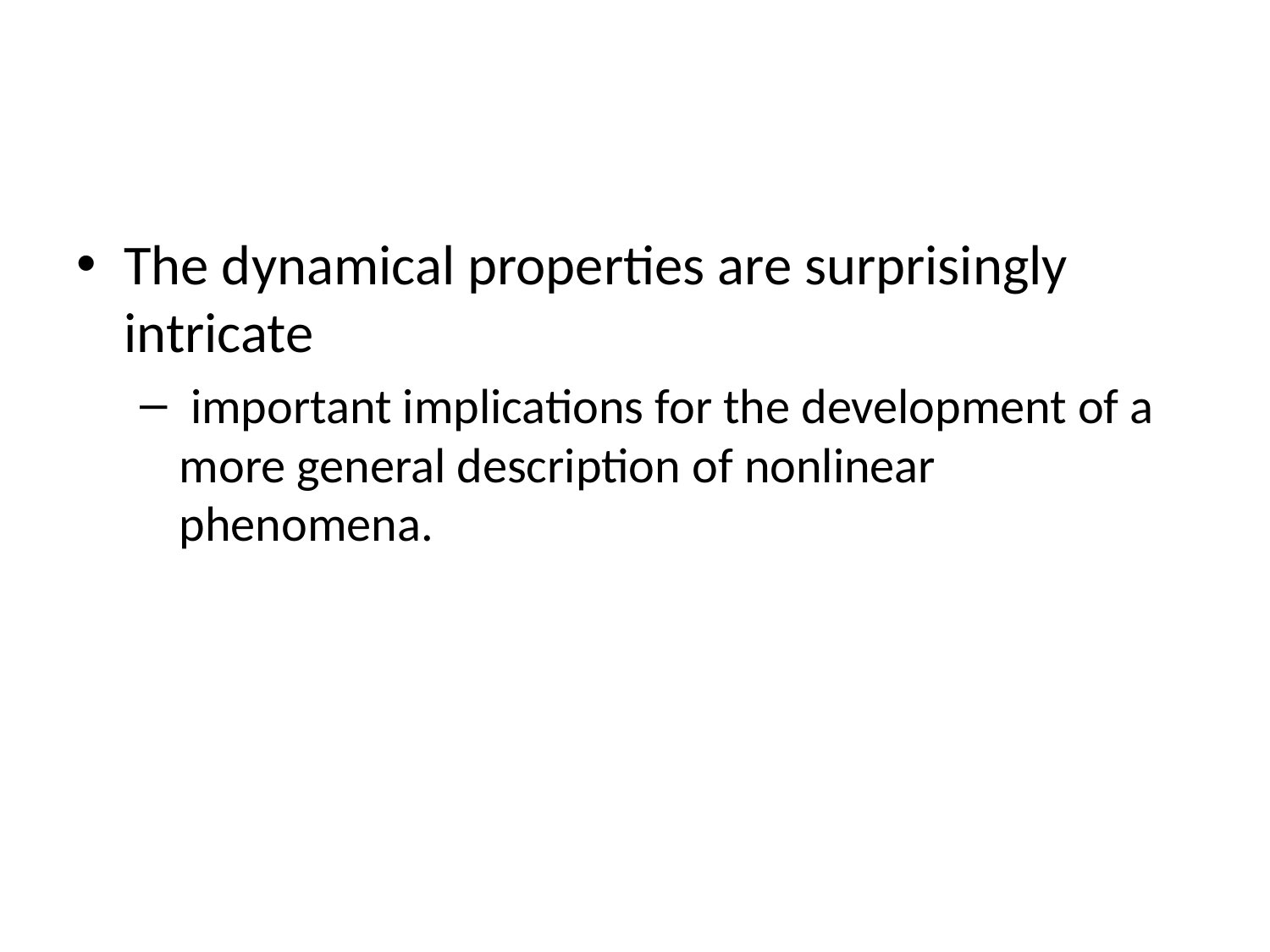

#
The dynamical properties are surprisingly intricate
 important implications for the development of a more general description of nonlinear phenomena.